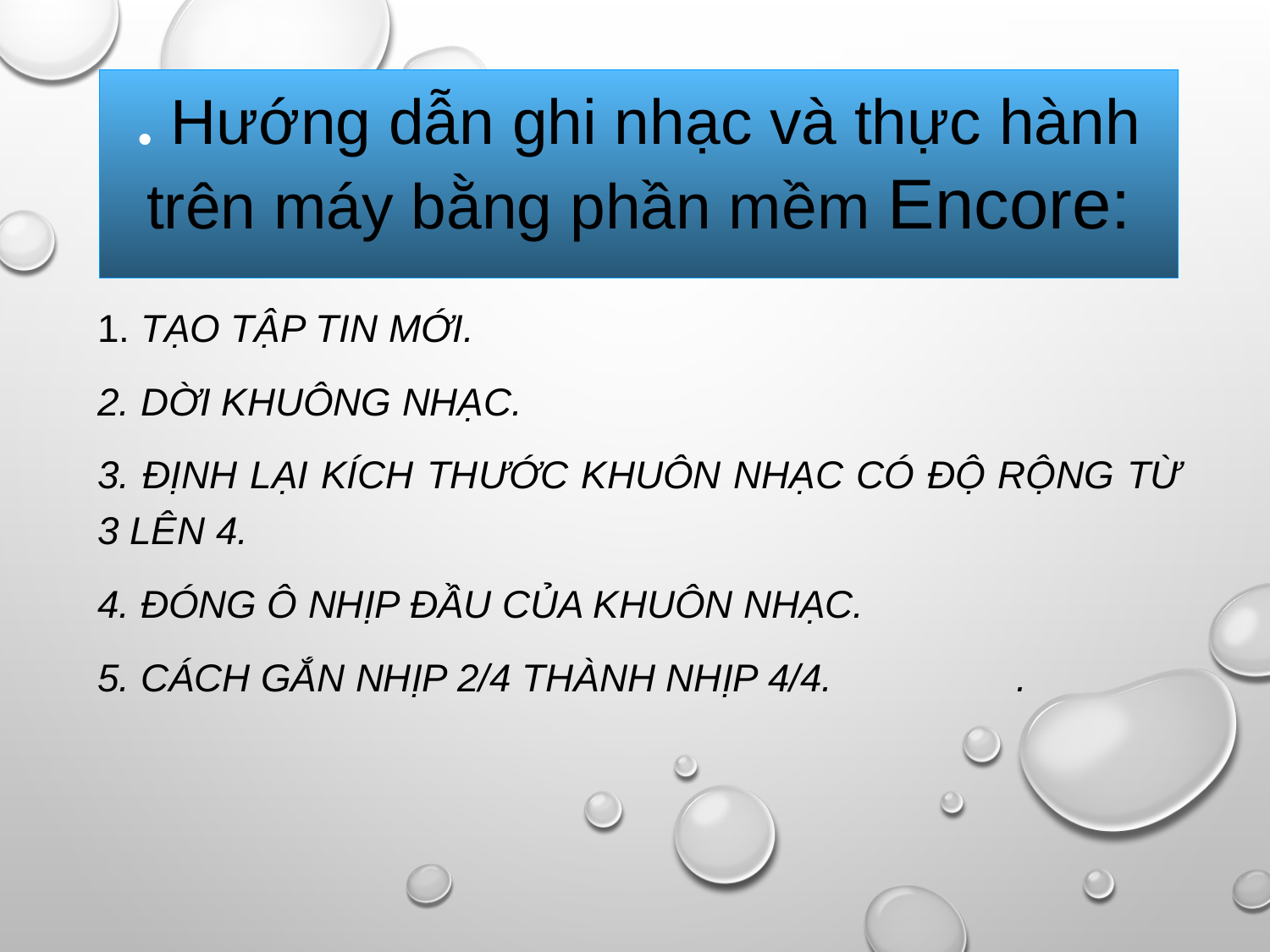

. Hướng dẫn ghi nhạc và thực hành trên máy bằng phần mềm Encore:
1. Tạo tập tin mới.
2. Dời khuông nhạc.
3. Định lại kích thước khuôn nhạc có độ rộng từ 3 lên 4.
4. Đóng ô nhịp đầu của khuôn nhạc.
5. Cách gắn nhịp 2/4 thành nhịp 4/4.                 .